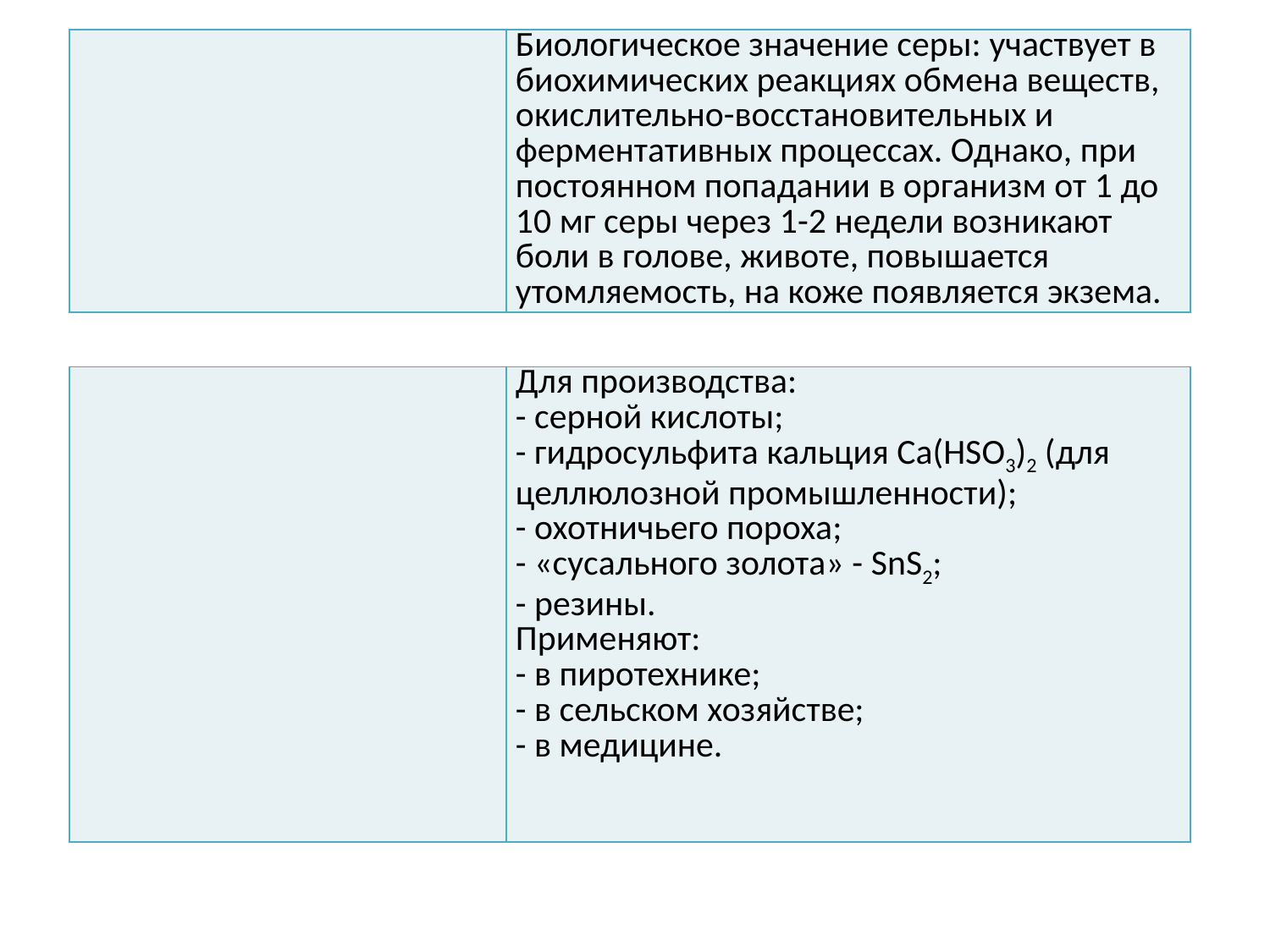

|  | Биологическое значение серы: участвует в биохимических реакциях обмена веществ, окислительно-восстановительных и ферментативных процессах. Однако, при постоянном попадании в организм от 1 до 10 мг серы через 1-2 недели возникают боли в голове, животе, повышается утомляемость, на коже появляется экзема. |
| --- | --- |
|  | Для производства: - серной кислоты; - гидросульфита кальция Сa(HSO3)2 (для целлюлозной промышленности); - охотничьего пороха; - «сусального золота» - SnS2; - резины. Применяют: - в пиротехнике; - в сельском хозяйстве; - в медицине. |
| --- | --- |